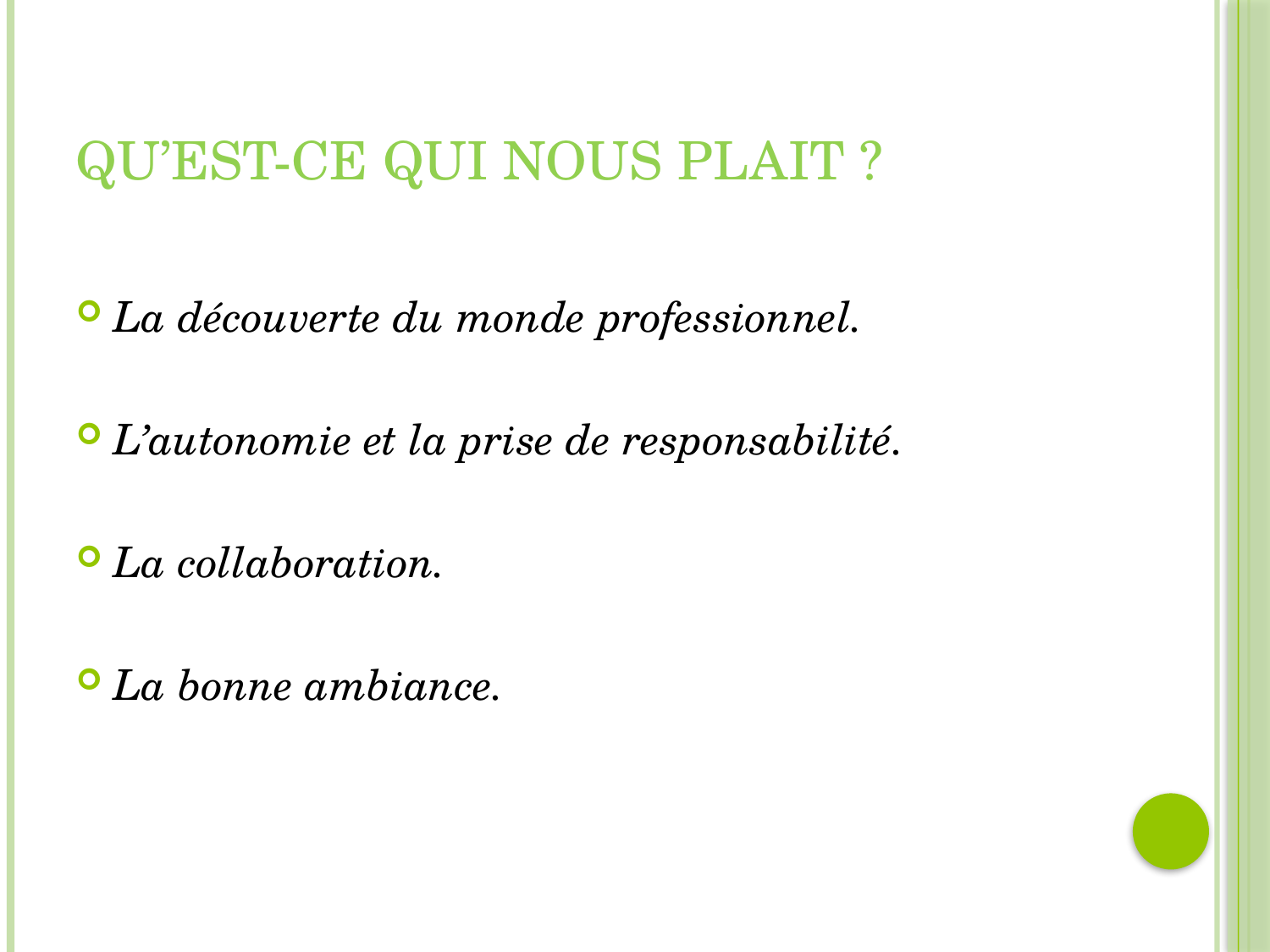

# Qu’est-ce qui nous plait ?

La découverte du monde professionnel.

L’autonomie et la prise de responsabilité.

La collaboration.

La bonne ambiance.